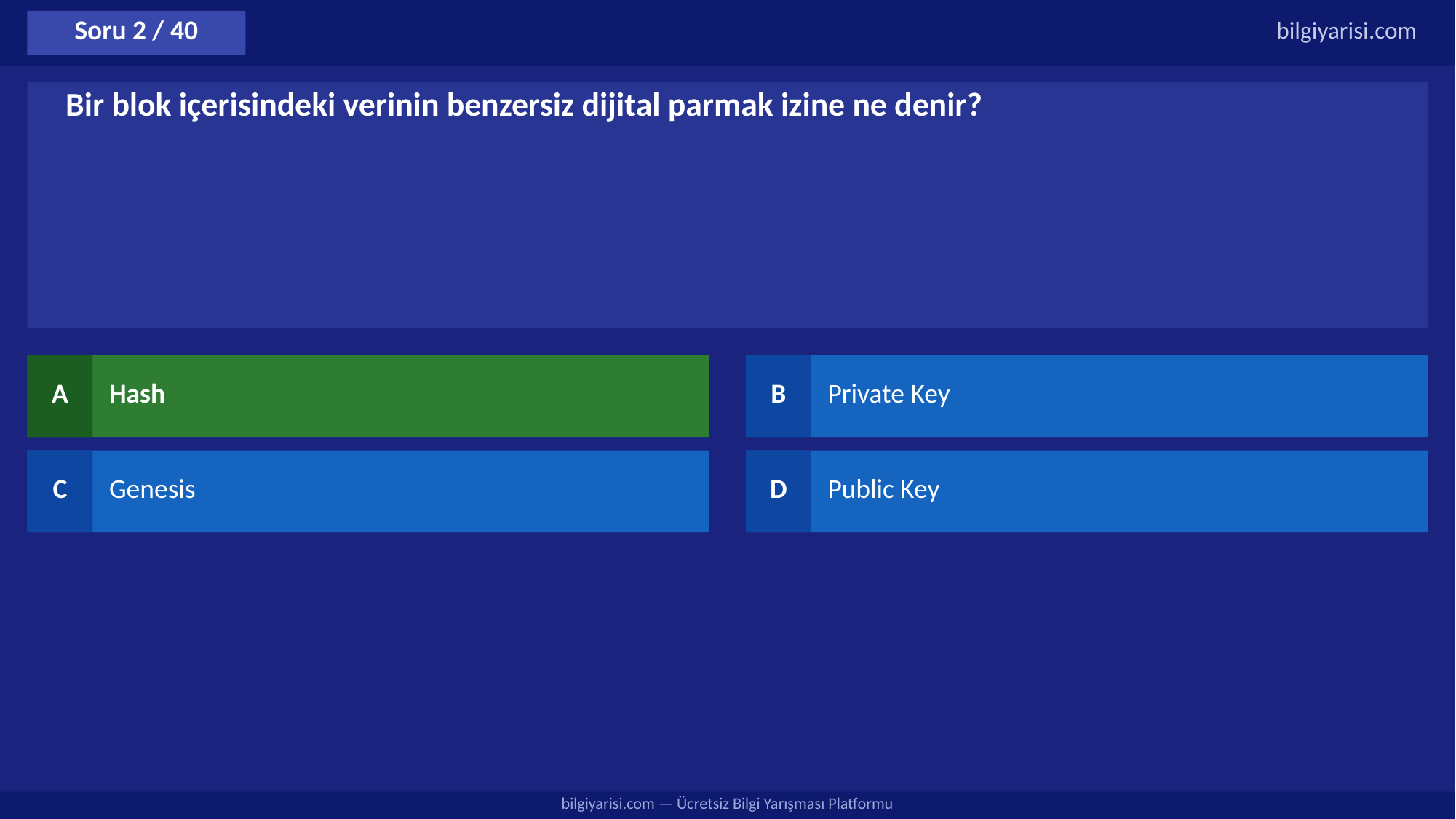

Soru 2 / 40
bilgiyarisi.com

Bir blok içerisindeki verinin benzersiz dijital parmak izine ne denir?

A
Hash

B
Private Key

C
Genesis

D
Public Key
bilgiyarisi.com — Ücretsiz Bilgi Yarışması Platformu